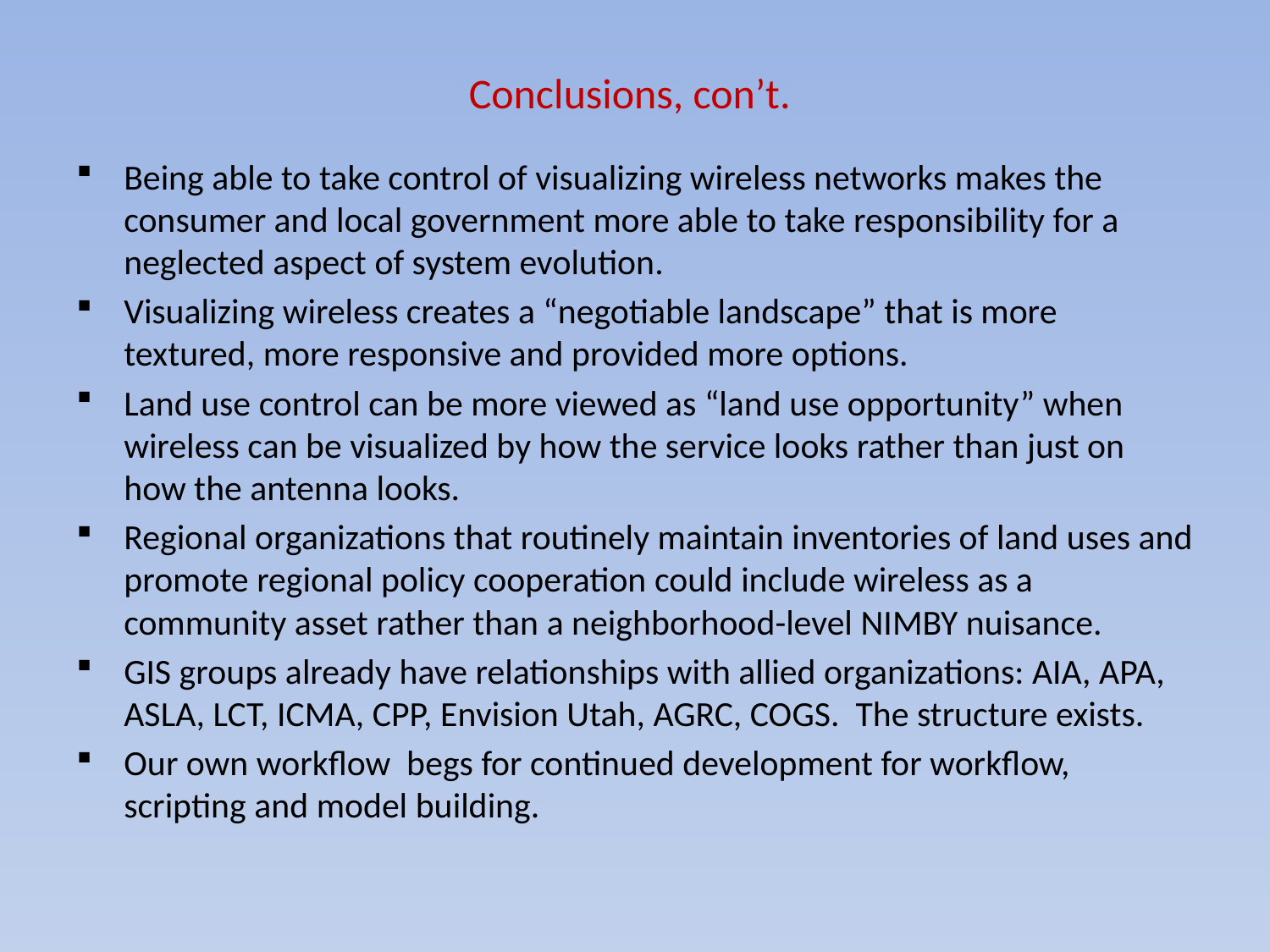

# Conclusions, con’t.
Being able to take control of visualizing wireless networks makes the consumer and local government more able to take responsibility for a neglected aspect of system evolution.
Visualizing wireless creates a “negotiable landscape” that is more textured, more responsive and provided more options.
Land use control can be more viewed as “land use opportunity” when wireless can be visualized by how the service looks rather than just on how the antenna looks.
Regional organizations that routinely maintain inventories of land uses and promote regional policy cooperation could include wireless as a community asset rather than a neighborhood-level NIMBY nuisance.
GIS groups already have relationships with allied organizations: AIA, APA, ASLA, LCT, ICMA, CPP, Envision Utah, AGRC, COGS.  The structure exists.
Our own workflow  begs for continued development for workflow, scripting and model building.